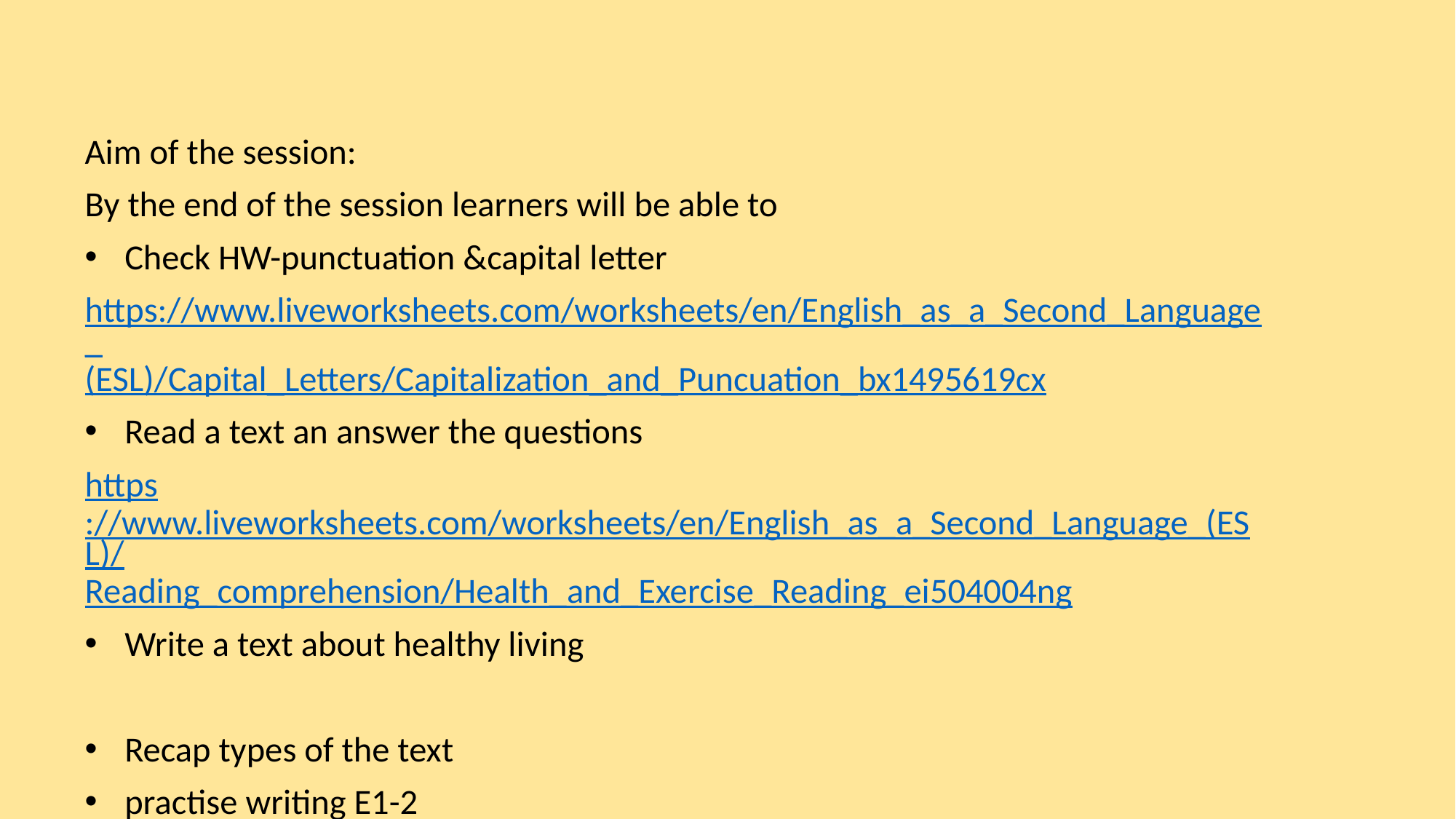

#
Aim of the session:
By the end of the session learners will be able to
Check HW-punctuation &capital letter
https://www.liveworksheets.com/worksheets/en/English_as_a_Second_Language_(ESL)/Capital_Letters/Capitalization_and_Puncuation_bx1495619cx
Read a text an answer the questions
https://www.liveworksheets.com/worksheets/en/English_as_a_Second_Language_(ESL)/Reading_comprehension/Health_and_Exercise_Reading_ei504004ng
Write a text about healthy living

Recap types of the text
practise writing E1-2